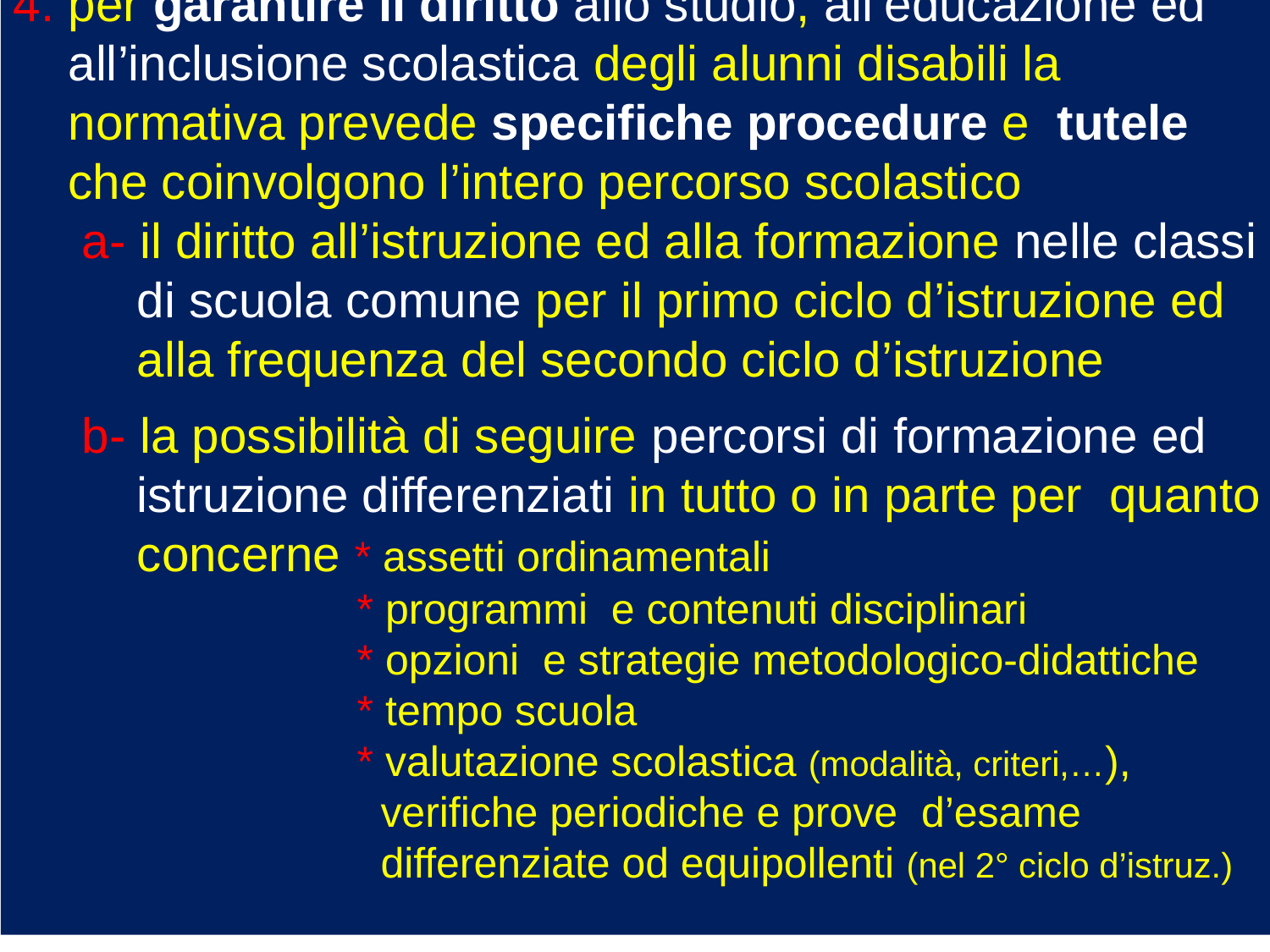

4. per garantire il diritto allo studio, all’educazione ed
    all’inclusione scolastica degli alunni disabili la
    normativa prevede specifiche procedure e  tutele
    che coinvolgono l’intero percorso scolastico
     a- il diritto all’istruzione ed alla formazione nelle classi
         di scuola comune per il primo ciclo d’istruzione ed
         alla frequenza del secondo ciclo d’istruzione

     b- la possibilità di seguire percorsi di formazione ed
         istruzione differenziati in tutto o in parte per  quanto
         concerne * assetti ordinamentali
                             * programmi  e contenuti disciplinari
                             * opzioni  e strategie metodologico-didattiche
                             * tempo scuola
                             * valutazione scolastica (modalità, criteri,…),
                               verifiche periodiche e prove  d’esame
                               differenziate od equipollenti (nel 2° ciclo d’istruz.)